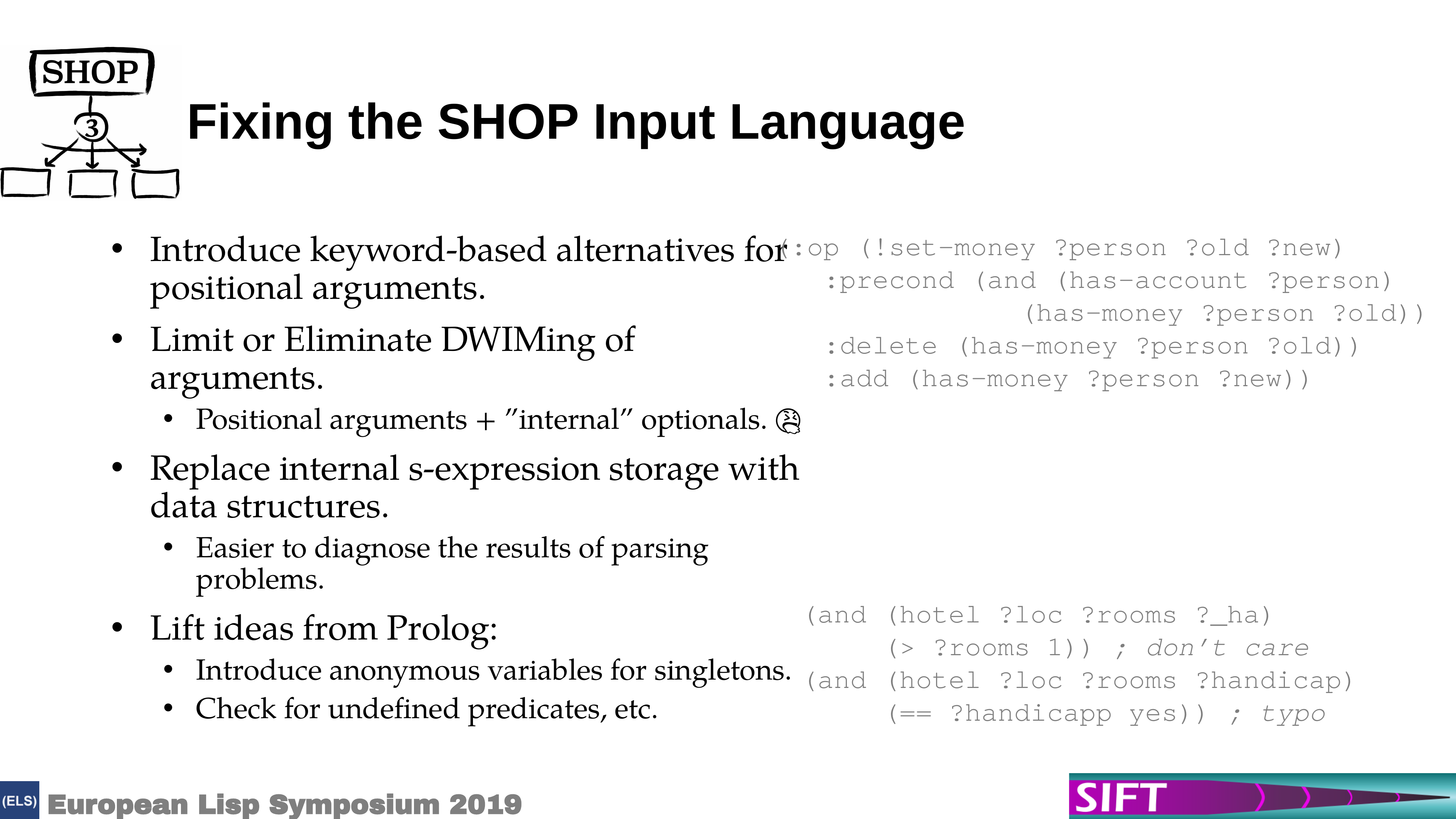

# Fixing the Shop Input Language
Introduce keyword-based alternatives for positional arguments.
Limit or Eliminate DWIMing of arguments.
Positional arguments + ”internal” optionals. 🤮
Replace internal s-expression storage with data structures.
Easier to diagnose the results of parsing problems.
Lift ideas from Prolog:
Introduce anonymous variables for singletons.
Check for undefined predicates, etc.
(:op (!set-money ?person ?old ?new)
   :precond (and (has-account ?person)
               (has-money ?person ?old))
   :delete (has-money ?person ?old))
   :add (has-money ?person ?new))
(and (hotel ?loc ?rooms ?_ha)
     (> ?rooms 1)) ; don’t care
(and (hotel ?loc ?rooms ?handicap)
     (== ?handicapp yes)) ; typo